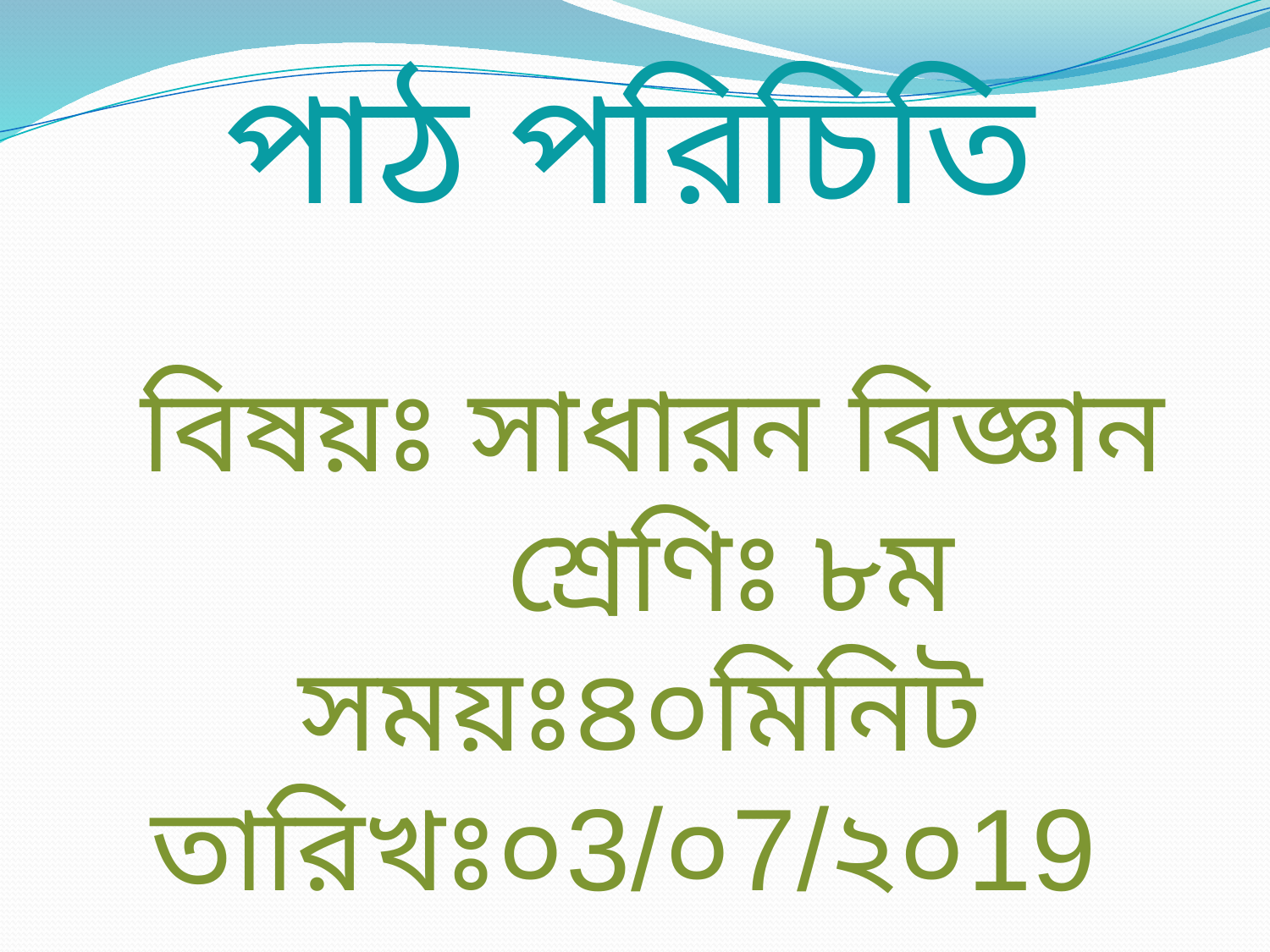

পাঠ পরিচিতি
 বিষয়ঃ সাধারন বিজ্ঞান
      শ্রেণিঃ ৮ম
সময়ঃ৪০মিনিট
তারিখঃ০3/০7/২০19